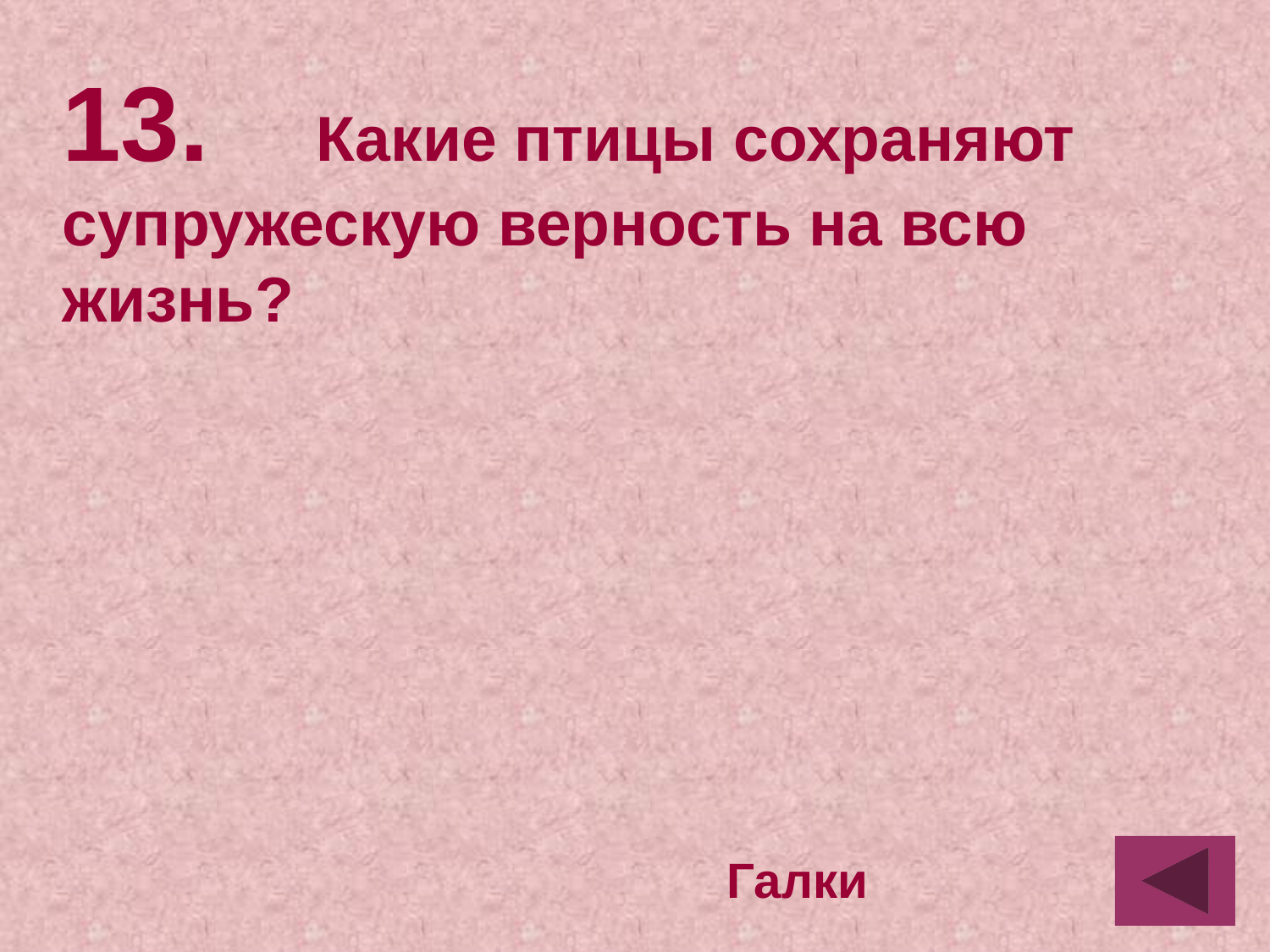

13.	Какие птицы сохраняют супружескую верность на всю жизнь?

Галки